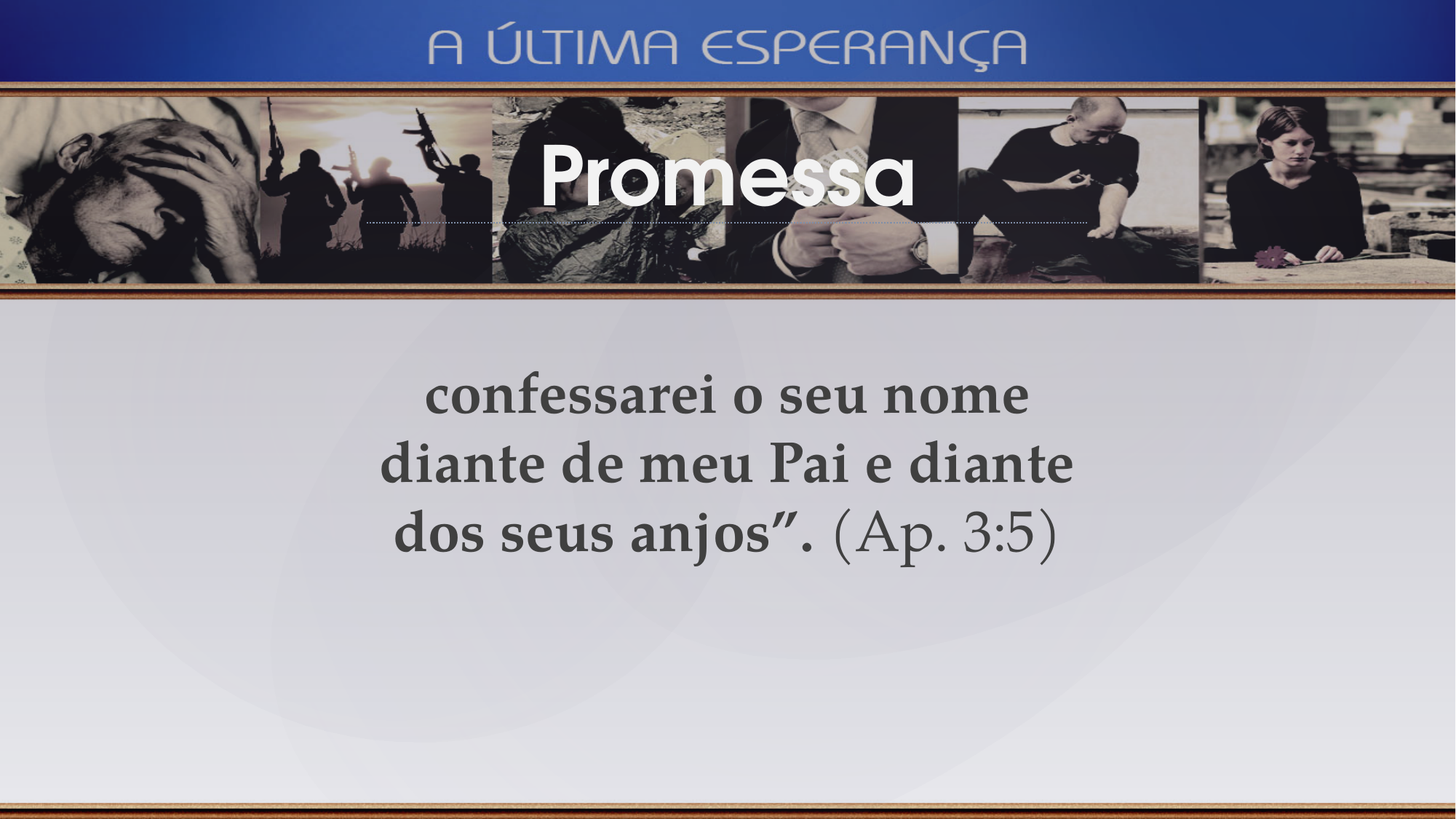

Promessa
confessarei o seu nome diante de meu Pai e diante dos seus anjos”. (Ap. 3:5)